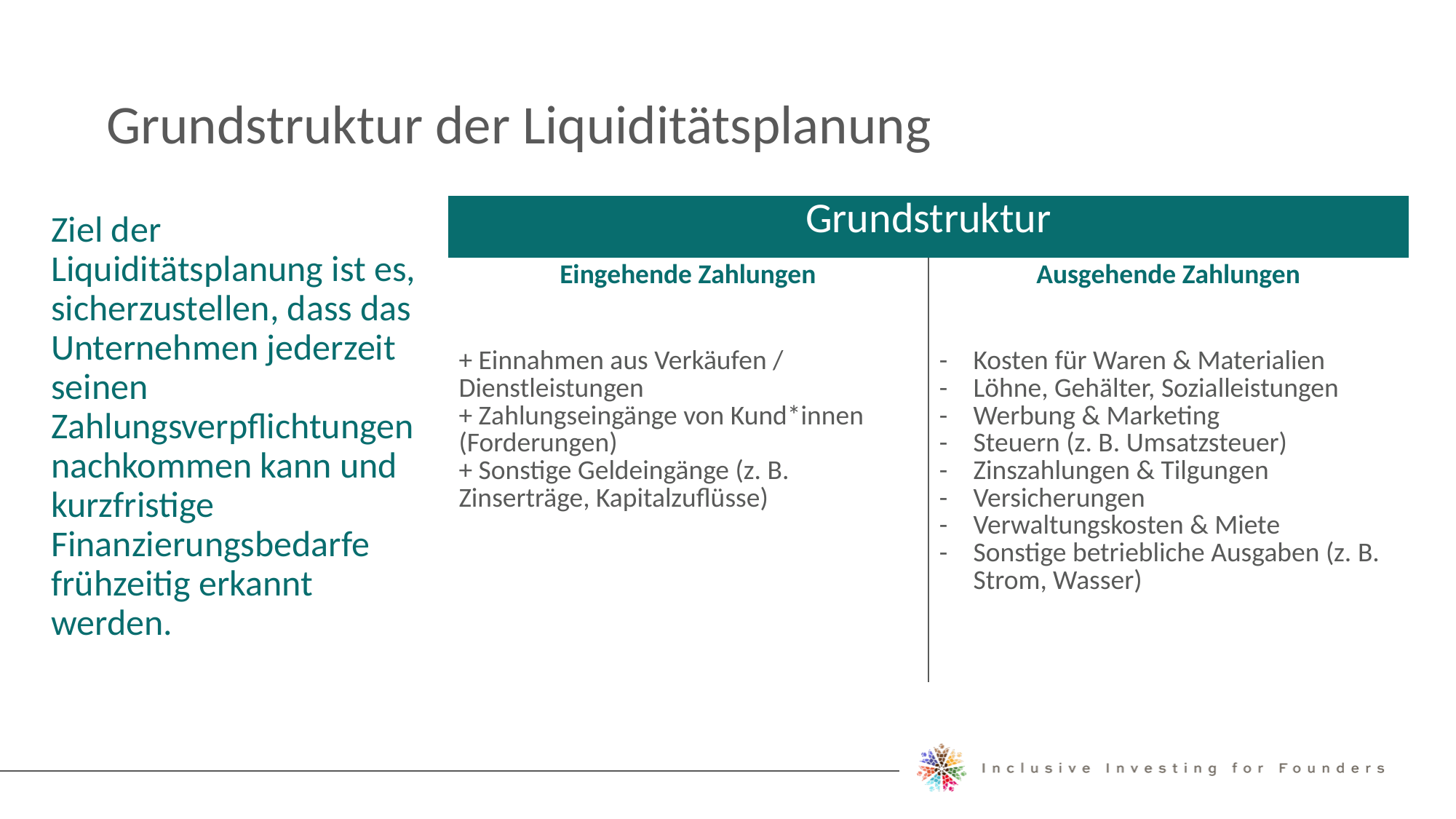

Grundstruktur der Liquiditätsplanung
| Grundstruktur |  |
| --- | --- |
| Eingehende Zahlungen | Ausgehende Zahlungen |
| + Einnahmen aus Verkäufen / Dienstleistungen + Zahlungseingänge von Kund\*innen (Forderungen) + Sonstige Geldeingänge (z. B. Zinserträge, Kapitalzuflüsse) | Kosten für Waren & Materialien Löhne, Gehälter, Sozialleistungen Werbung & Marketing Steuern (z. B. Umsatzsteuer) Zinszahlungen & Tilgungen Versicherungen Verwaltungskosten & Miete Sonstige betriebliche Ausgaben (z. B. Strom, Wasser) |
Ziel der Liquiditätsplanung ist es, sicherzustellen, dass das Unternehmen jederzeit seinen Zahlungsverpflichtungen nachkommen kann und kurzfristige Finanzierungsbedarfe frühzeitig erkannt werden.